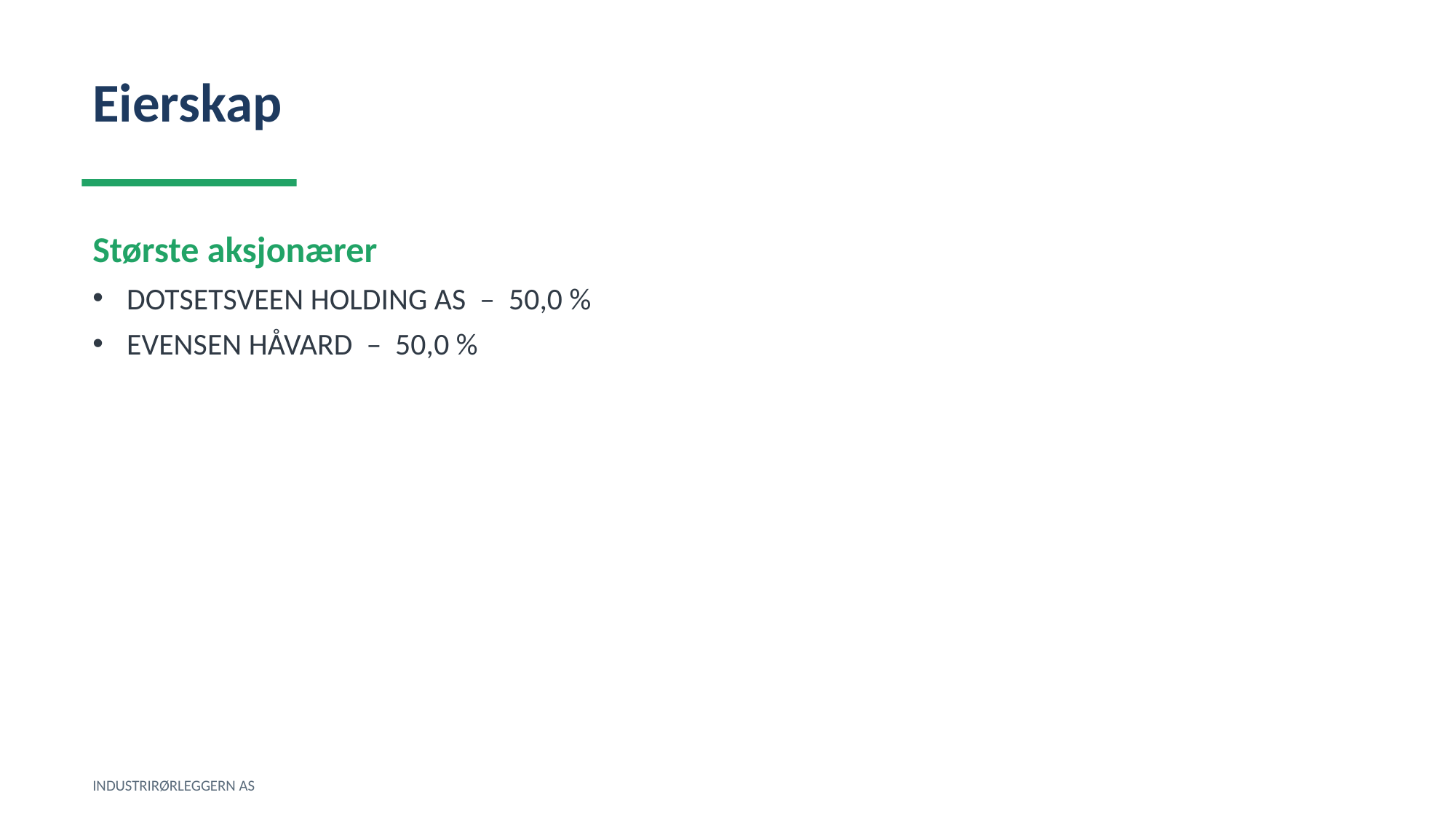

Eierskap

Største aksjonærer
DOTSETSVEEN HOLDING AS  –  50,0 %
EVENSEN HÅVARD  –  50,0 %
INDUSTRIRØRLEGGERN AS